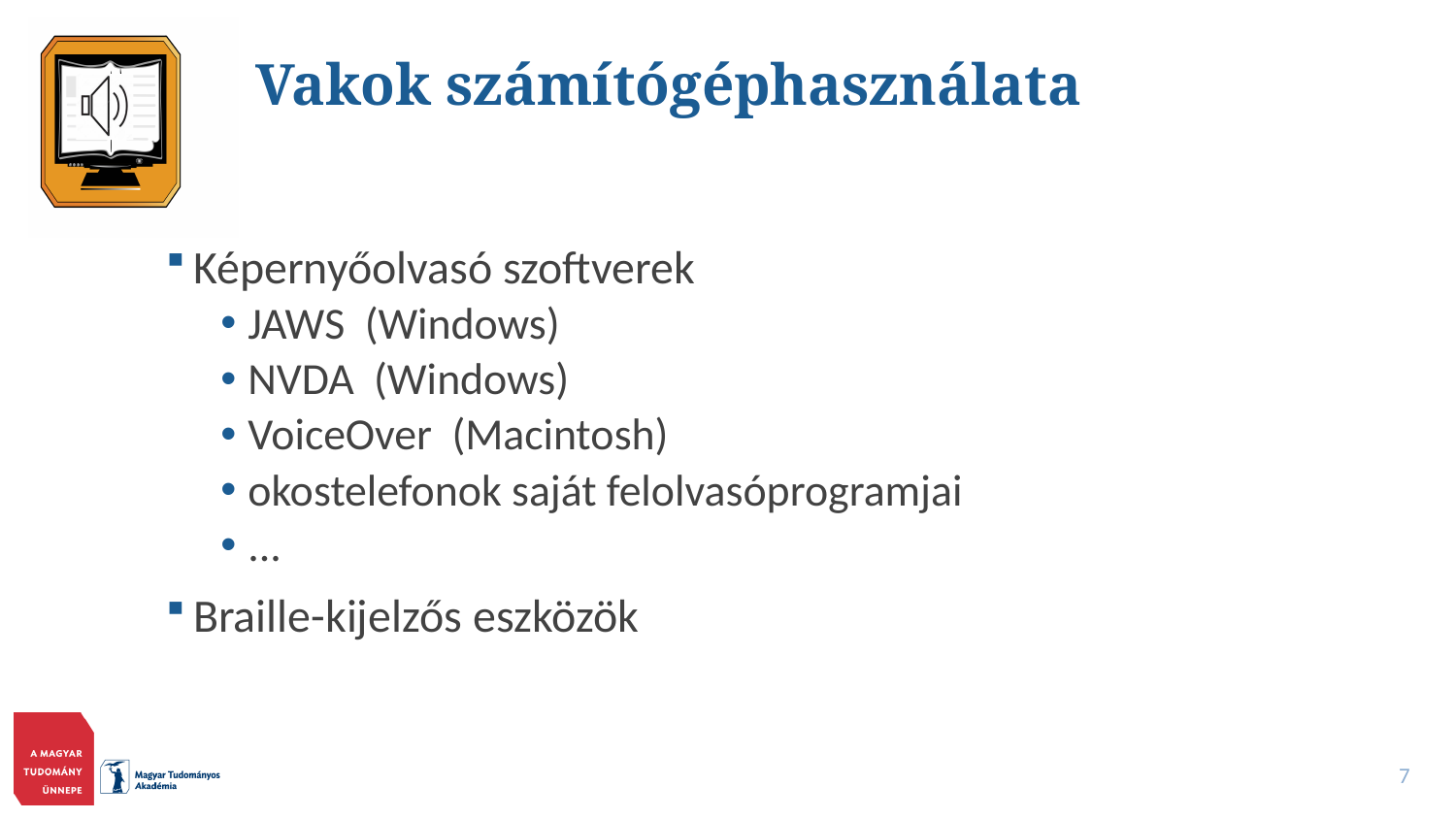

# Vakok számítógéphasználata
Képernyőolvasó szoftverek
JAWS  (Windows)
NVDA  (Windows)
VoiceOver  (Macintosh)
okostelefonok saját felolvasóprogramjai
...
Braille-kijelzős eszközök

7